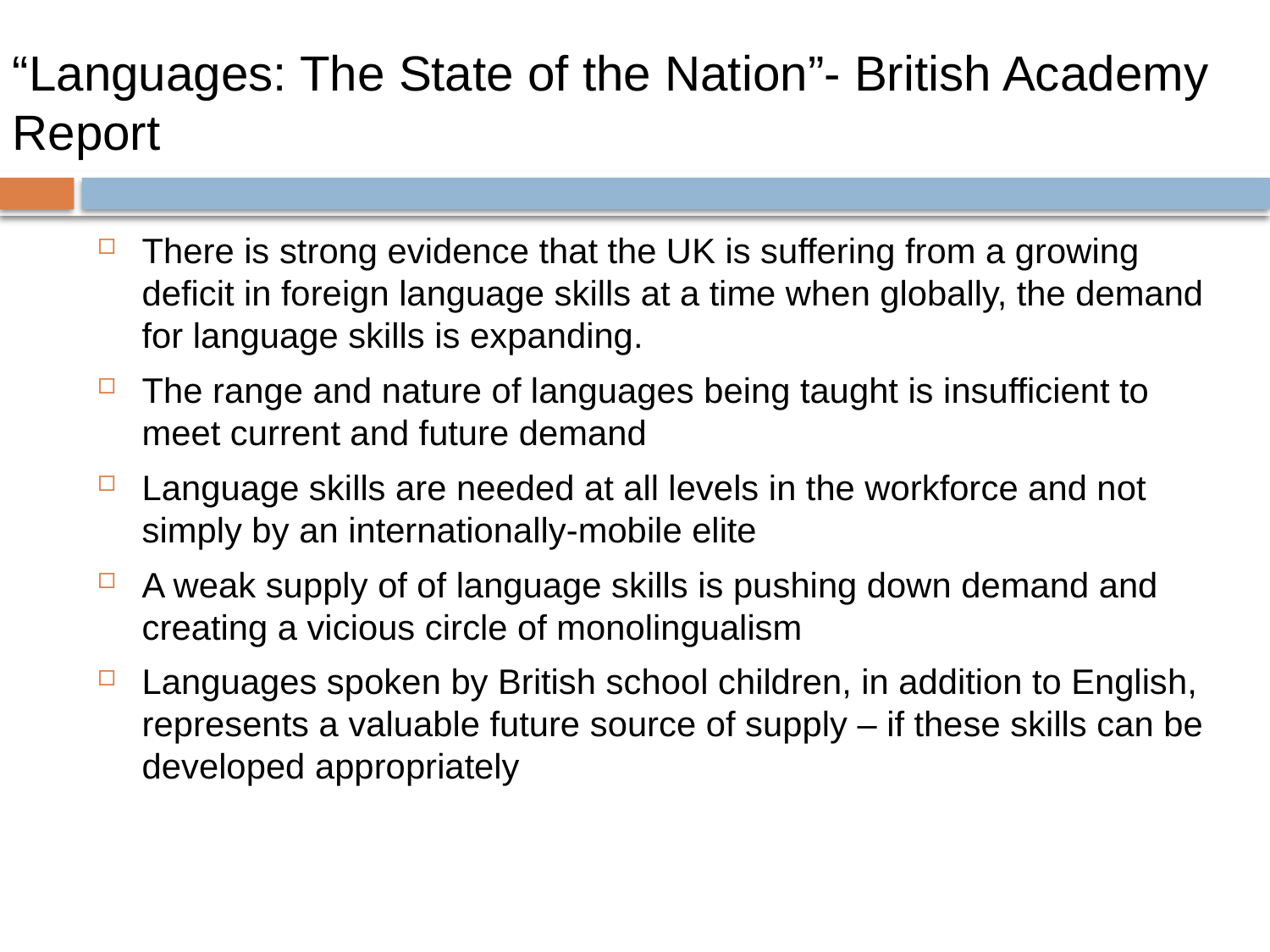

# “Languages: The State of the Nation”- British Academy Report
There is strong evidence that the UK is suffering from a growing deficit in foreign language skills at a time when globally, the demand for language skills is expanding.
The range and nature of languages being taught is insufficient to meet current and future demand
Language skills are needed at all levels in the workforce and not simply by an internationally-mobile elite
A weak supply of of language skills is pushing down demand and creating a vicious circle of monolingualism
Languages spoken by British school children, in addition to English, represents a valuable future source of supply – if these skills can be developed appropriately